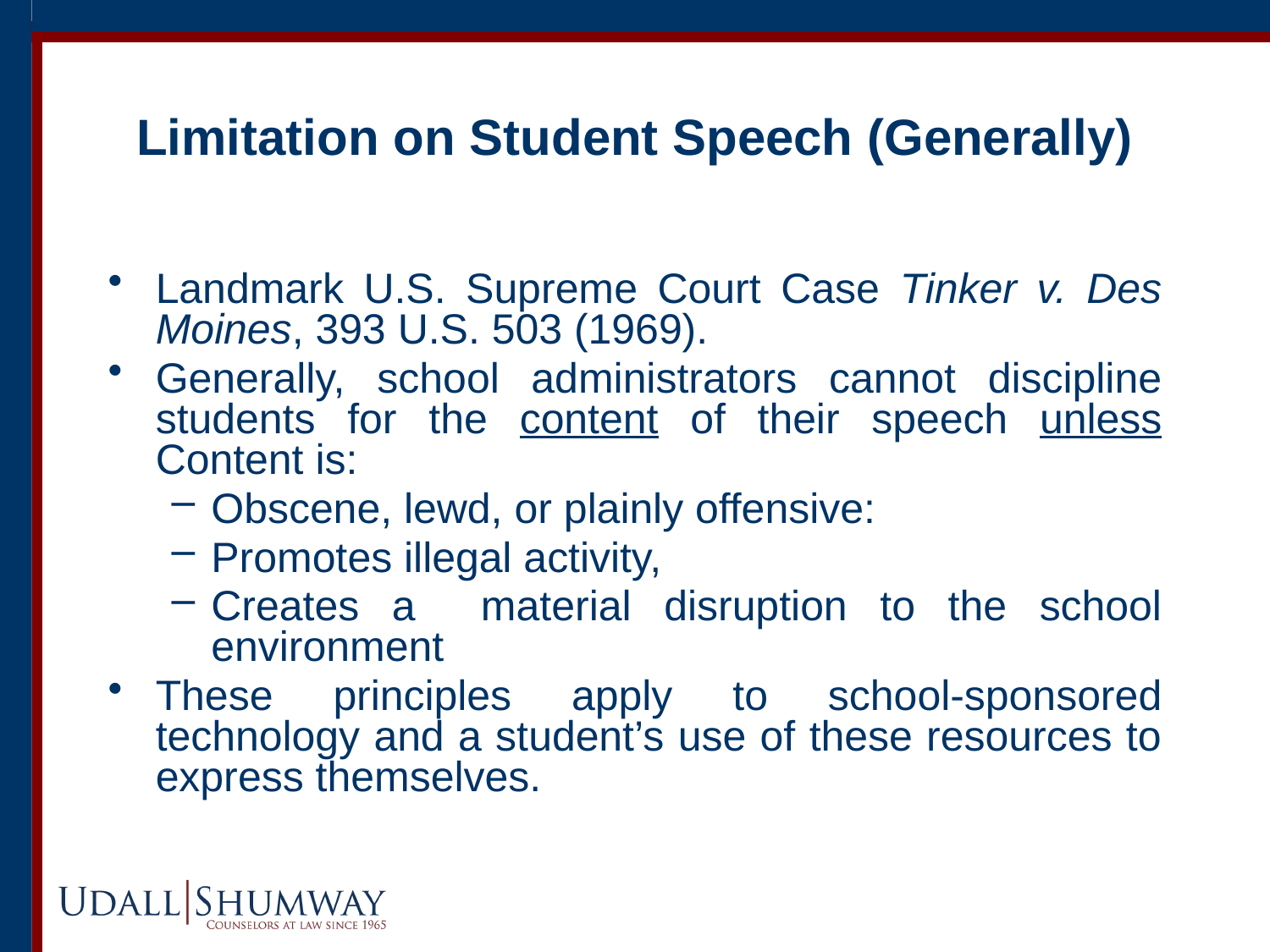

# Limitation on Student Speech (Generally)
Landmark U.S. Supreme Court Case Tinker v. Des Moines, 393 U.S. 503 (1969).
Generally, school administrators cannot discipline students for the content of their speech unless Content is:
Obscene, lewd, or plainly offensive:
Promotes illegal activity,
Creates a  material disruption to the school environment
These principles apply to school-sponsored technology and a student’s use of these resources to express themselves.